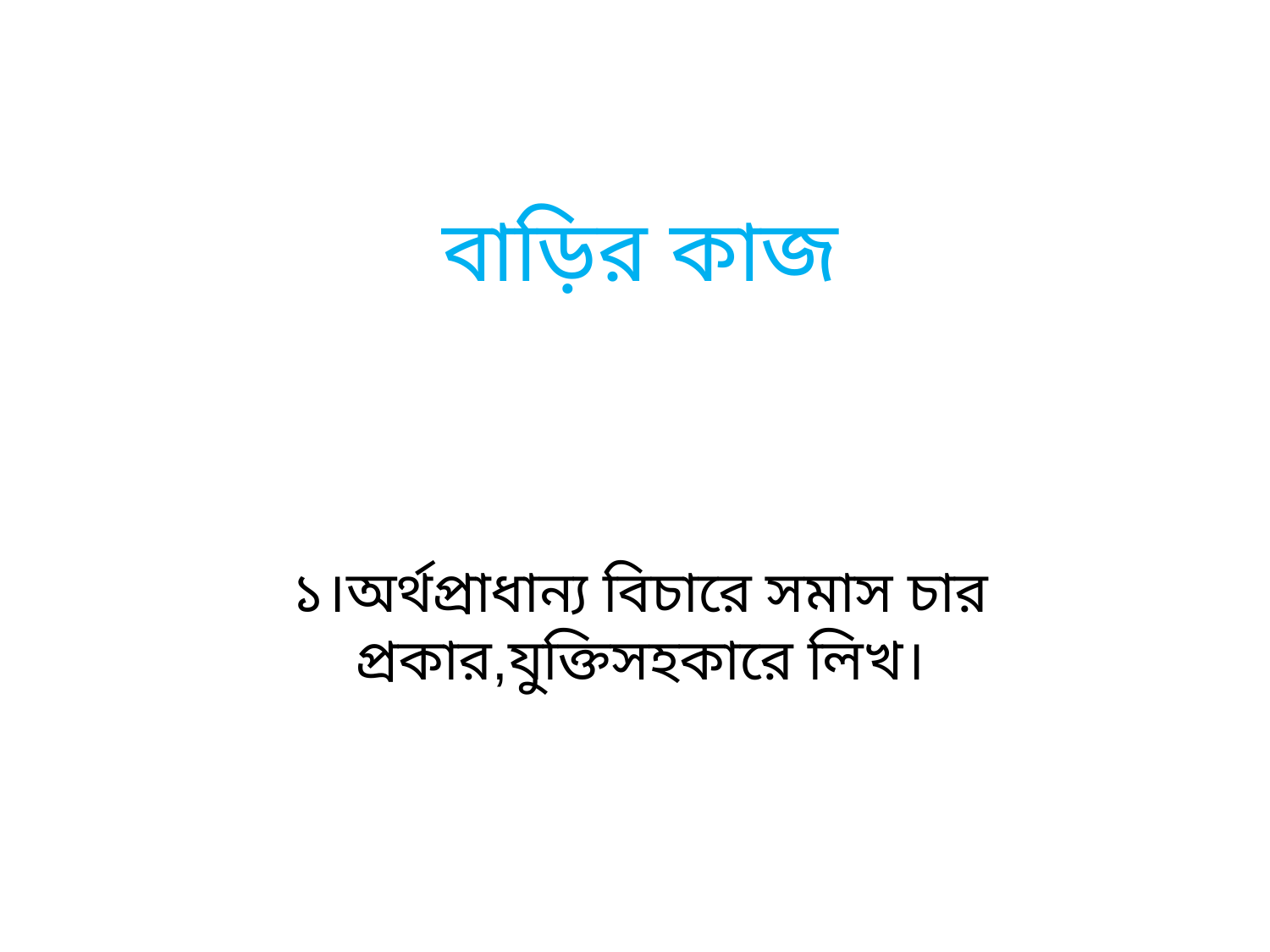

বাড়ির কাজ
বাড়ির কাজ
১।অর্থপ্রাধান্য বিচারে সমাস চার প্রকার,যুক্তিসহকারে লিখ।